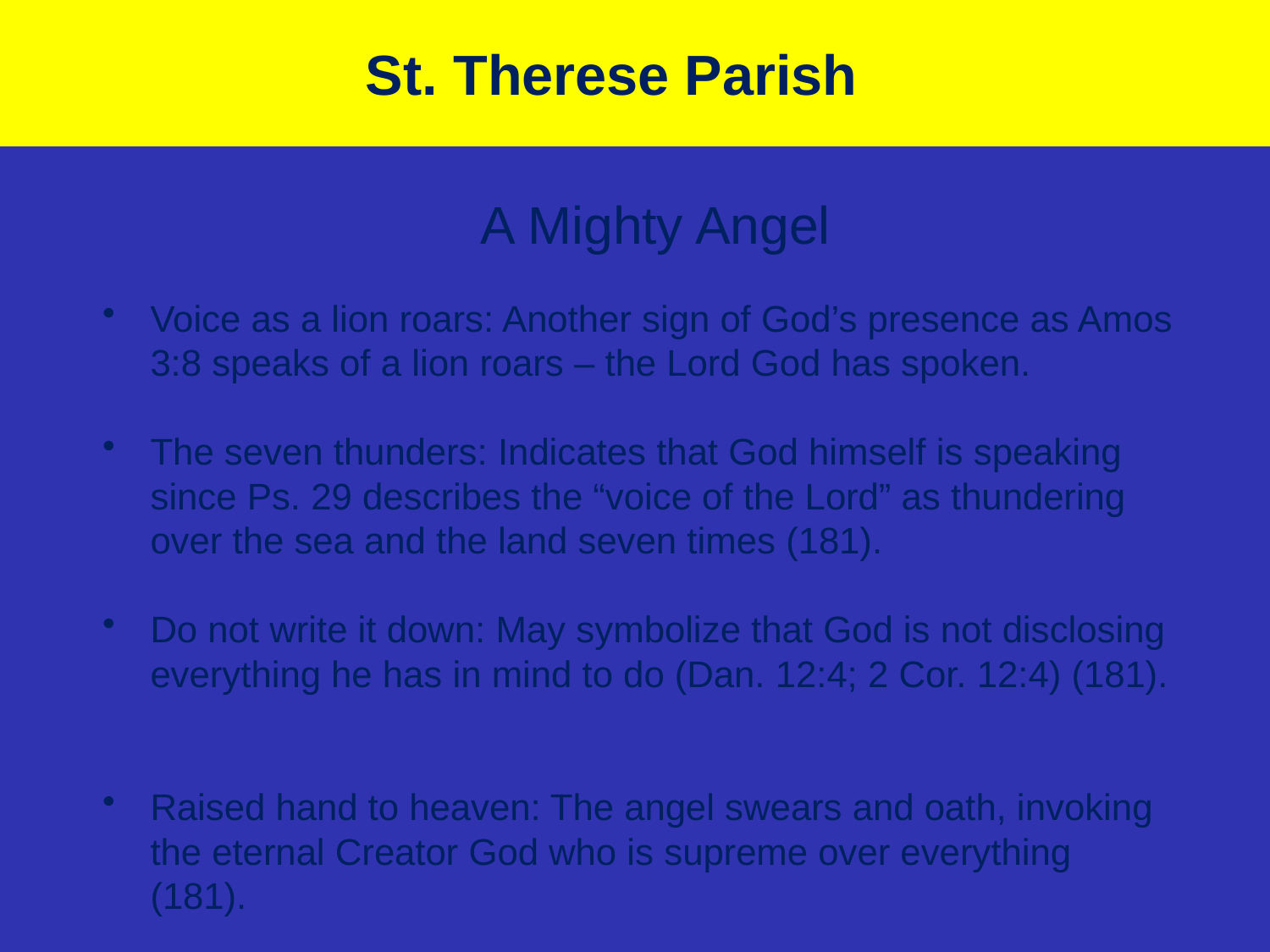

# St. Therese Parish
A Mighty Angel
Voice as a lion roars: Another sign of God’s presence as Amos 3:8 speaks of a lion roars – the Lord God has spoken.

The seven thunders: Indicates that God himself is speaking since Ps. 29 describes the “voice of the Lord” as thundering over the sea and the land seven times (181).

Do not write it down: May symbolize that God is not disclosing everything he has in mind to do (Dan. 12:4; 2 Cor. 12:4) (181).

Raised hand to heaven: The angel swears and oath, invoking the eternal Creator God who is supreme over everything (181).